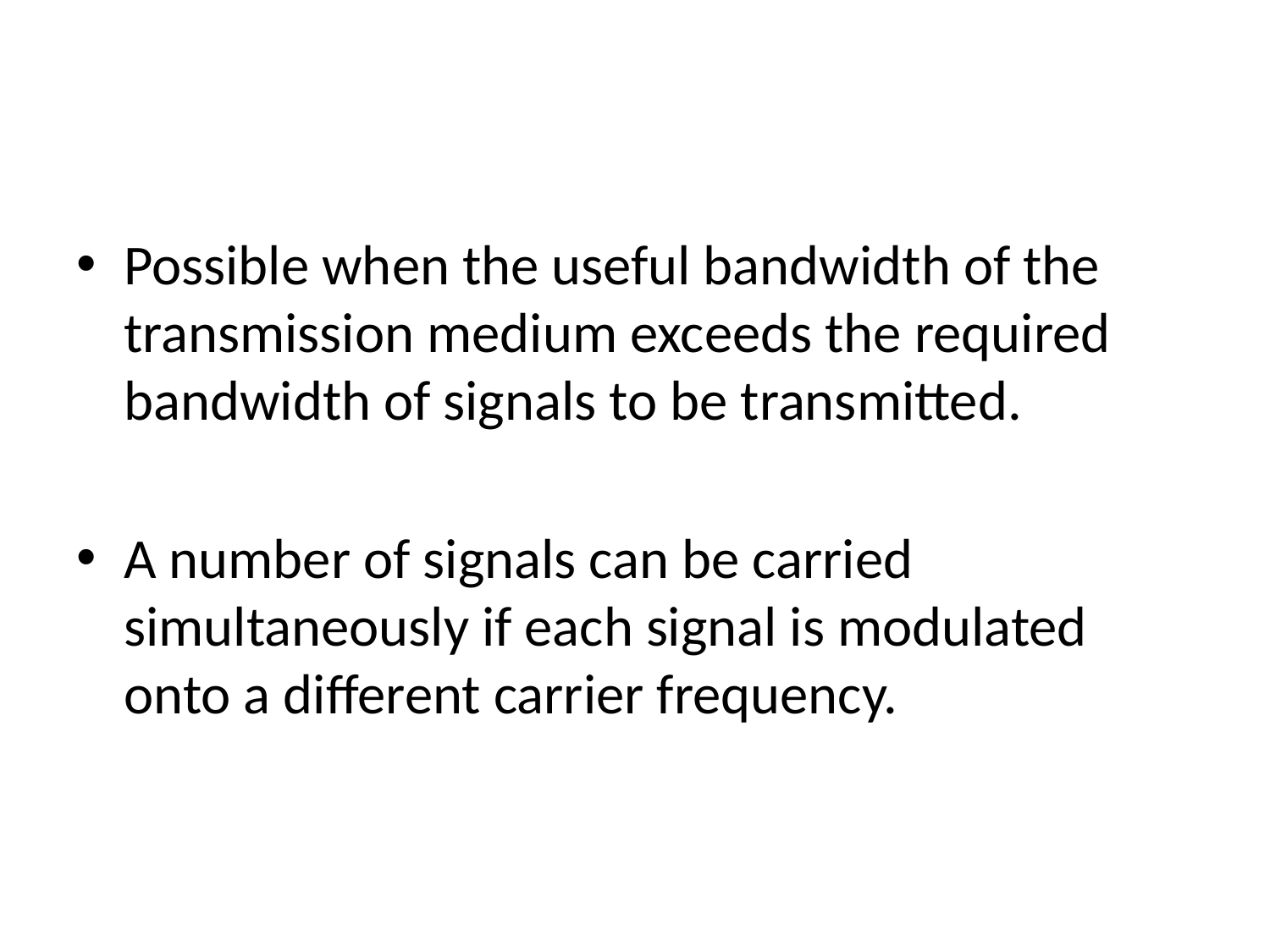

#
Possible when the useful bandwidth of the transmission medium exceeds the required bandwidth of signals to be transmitted.

A number of signals can be carried simultaneously if each signal is modulated onto a different carrier frequency.